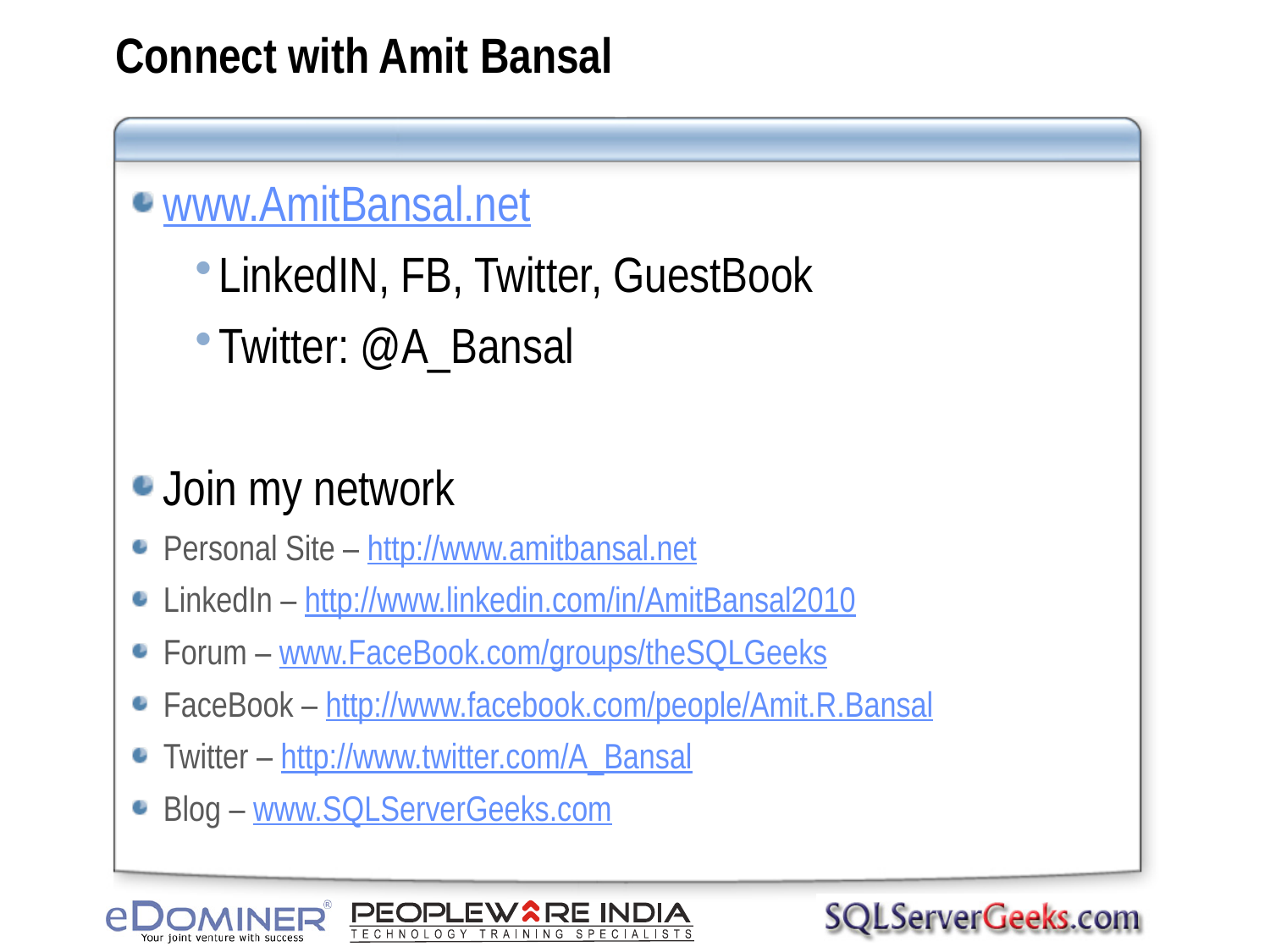

# Connect with Amit Bansal
www.AmitBansal.net
LinkedIN, FB, Twitter, GuestBook
Twitter: @A_Bansal

Join my network
Personal Site – http://www.amitbansal.net
LinkedIn – http://www.linkedin.com/in/AmitBansal2010
Forum – www.FaceBook.com/groups/theSQLGeeks
FaceBook – http://www.facebook.com/people/Amit.R.Bansal
Twitter – http://www.twitter.com/A_Bansal
Blog – www.SQLServerGeeks.com